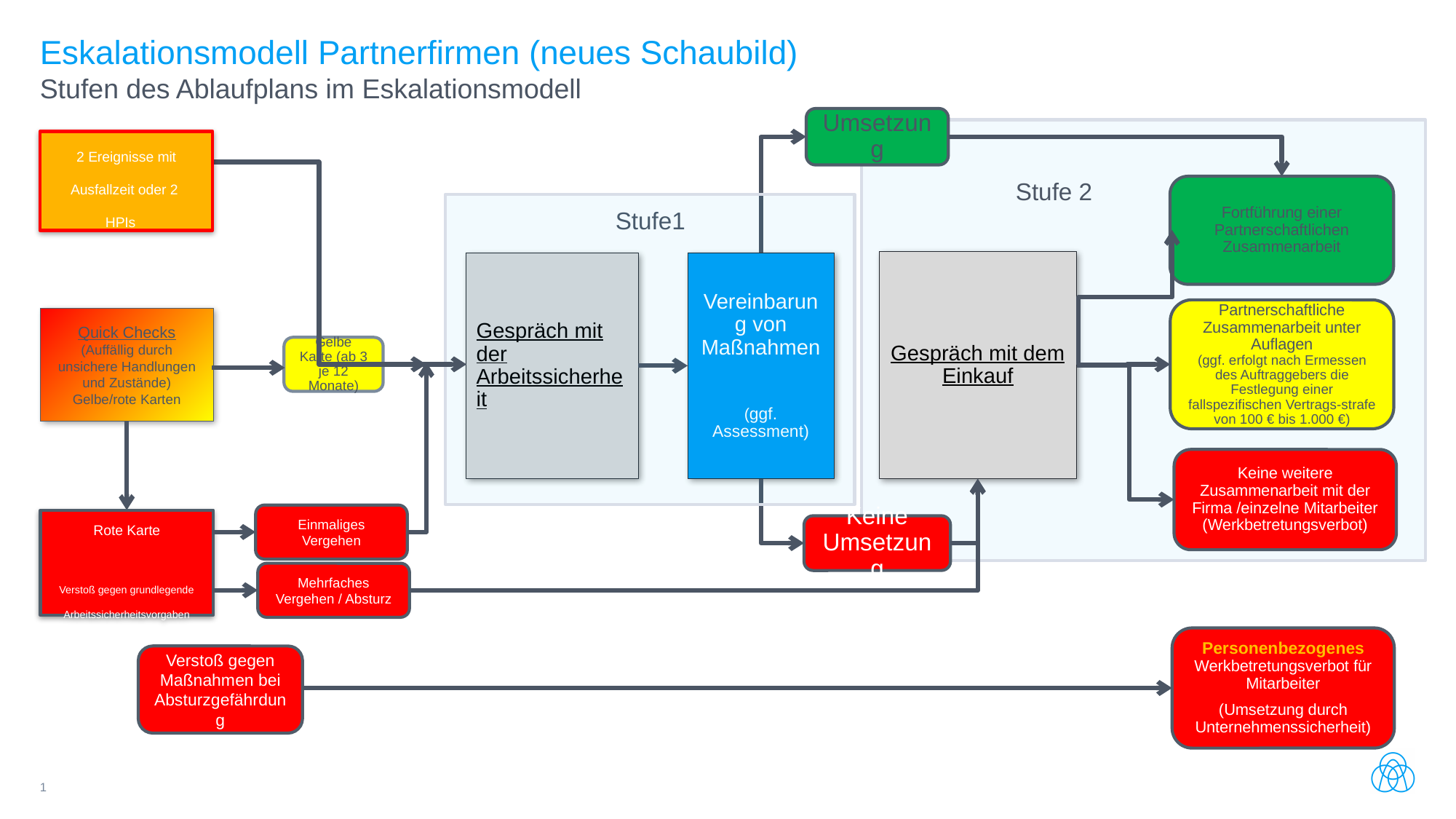

# Eskalationsmodell Partnerfirmen (neues Schaubild) Stufen des Ablaufplans im Eskalationsmodell
Umsetzung

2 Ereignisse mit Ausfallzeit oder 2  HPIs
Fortführung einer Partnerschaftlichen Zusammenarbeit
Stufe 2

Stufe1
Gespräch mit dem Einkauf
Vereinbarung von Maßnahmen
(ggf. Assessment)
Gespräch mit der Arbeitssicherheit
Partnerschaftliche Zusammenarbeit unter Auflagen
(ggf. erfolgt nach Ermessen des Auftraggebers die Festlegung einer fallspezifischen Vertrags-strafe von 100 € bis 1.000 €)
Quick Checks
(Auffällig durch unsichere Handlungen und Zustände)
Gelbe/rote Karten
Gelbe Karte (ab 3 je 12 Monate)
Keine weitere Zusammenarbeit mit der Firma /einzelne Mitarbeiter
(Werkbetretungsverbot)
Einmaliges Vergehen
Rote Karte

Verstoß gegen grundlegende Arbeitssicherheitsvorgaben
Keine Umsetzung
Mehrfaches Vergehen / Absturz
Personenbezogenes Werkbetretungsverbot für Mitarbeiter
(Umsetzung durch Unternehmenssicherheit)
Verstoß gegen Maßnahmen bei Absturzgefährdung